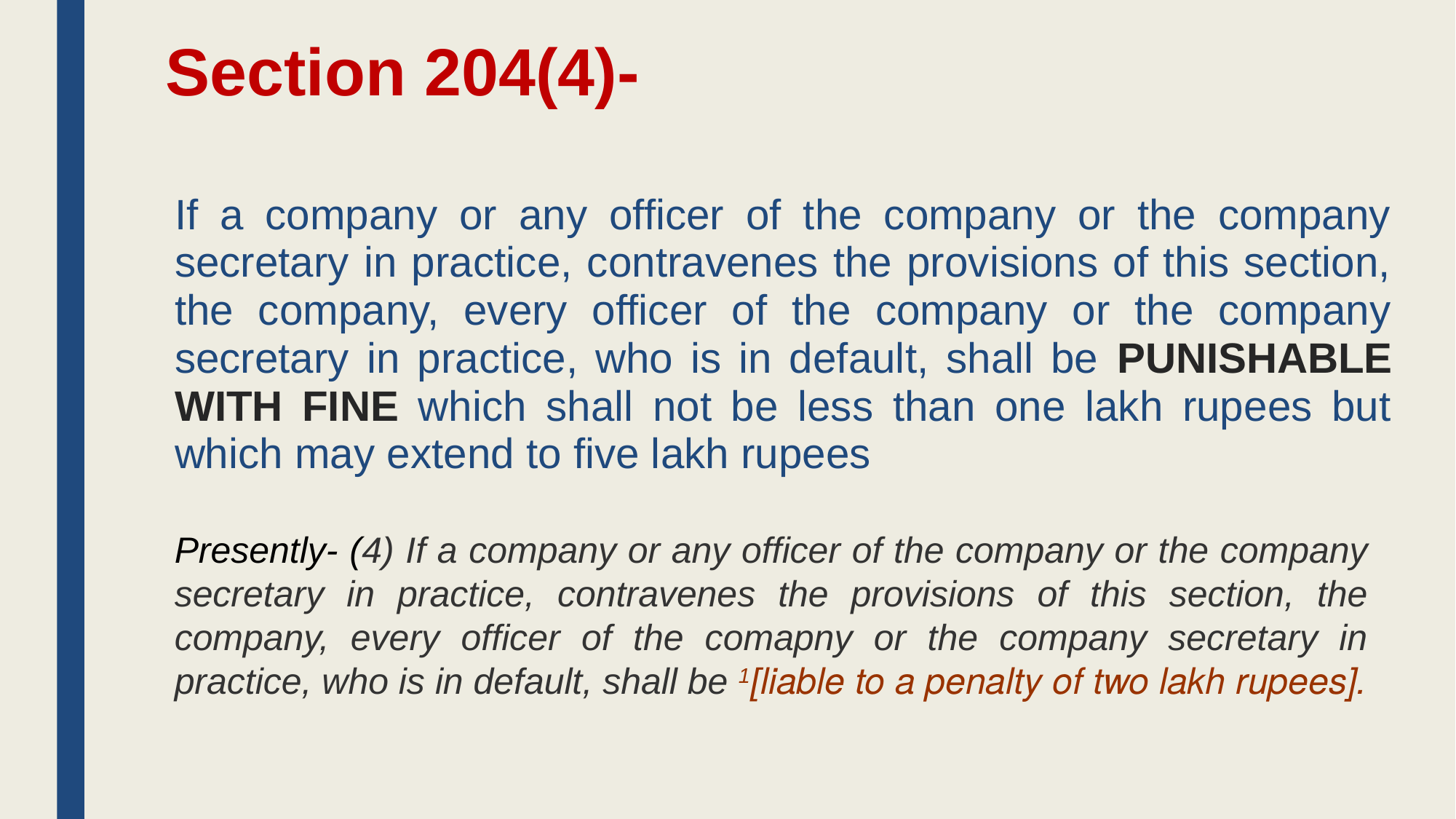

# Section 204(4)-
If a company or any officer of the company or the company secretary in practice, contravenes the provisions of this section, the company, every officer of the company or the company secretary in practice, who is in default, shall be PUNISHABLE WITH FINE which shall not be less than one lakh rupees but which may extend to five lakh rupees
Presently- (4) If a company or any officer of the company or the company secretary in practice, contravenes the provisions of this section, the company, every officer of the comapny or the company secretary in practice, who is in default, shall be 1[liable to a penalty of two lakh rupees].